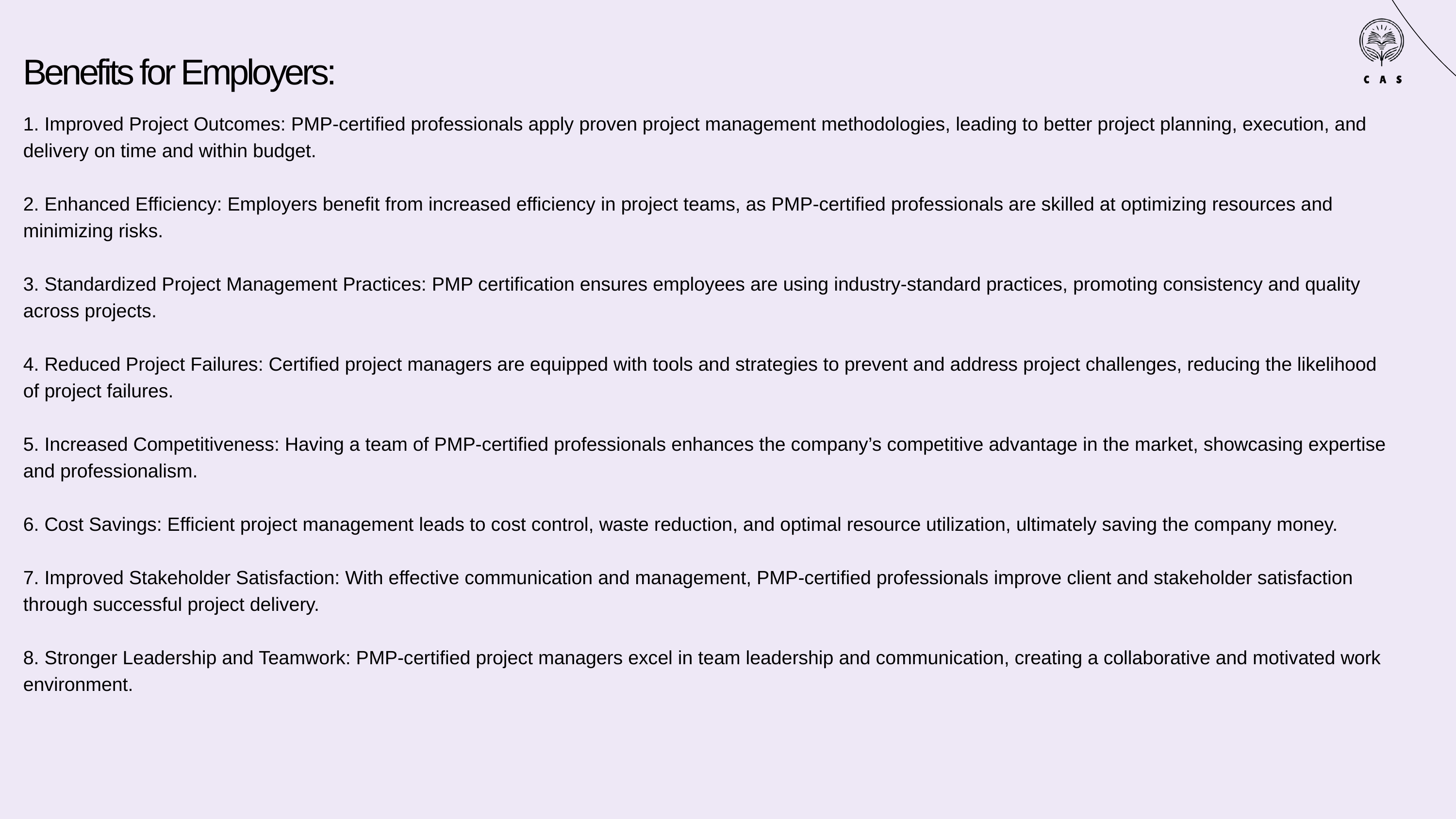

Benefits for Employers:
1. Improved Project Outcomes: PMP-certified professionals apply proven project management methodologies, leading to better project planning, execution, and delivery on time and within budget.

2. Enhanced Efficiency: Employers benefit from increased efficiency in project teams, as PMP-certified professionals are skilled at optimizing resources and minimizing risks.

3. Standardized Project Management Practices: PMP certification ensures employees are using industry-standard practices, promoting consistency and quality across projects.

4. Reduced Project Failures: Certified project managers are equipped with tools and strategies to prevent and address project challenges, reducing the likelihood of project failures.

5. Increased Competitiveness: Having a team of PMP-certified professionals enhances the company’s competitive advantage in the market, showcasing expertise and professionalism.

6. Cost Savings: Efficient project management leads to cost control, waste reduction, and optimal resource utilization, ultimately saving the company money.

7. Improved Stakeholder Satisfaction: With effective communication and management, PMP-certified professionals improve client and stakeholder satisfaction through successful project delivery.

8. Stronger Leadership and Teamwork: PMP-certified project managers excel in team leadership and communication, creating a collaborative and motivated work environment.